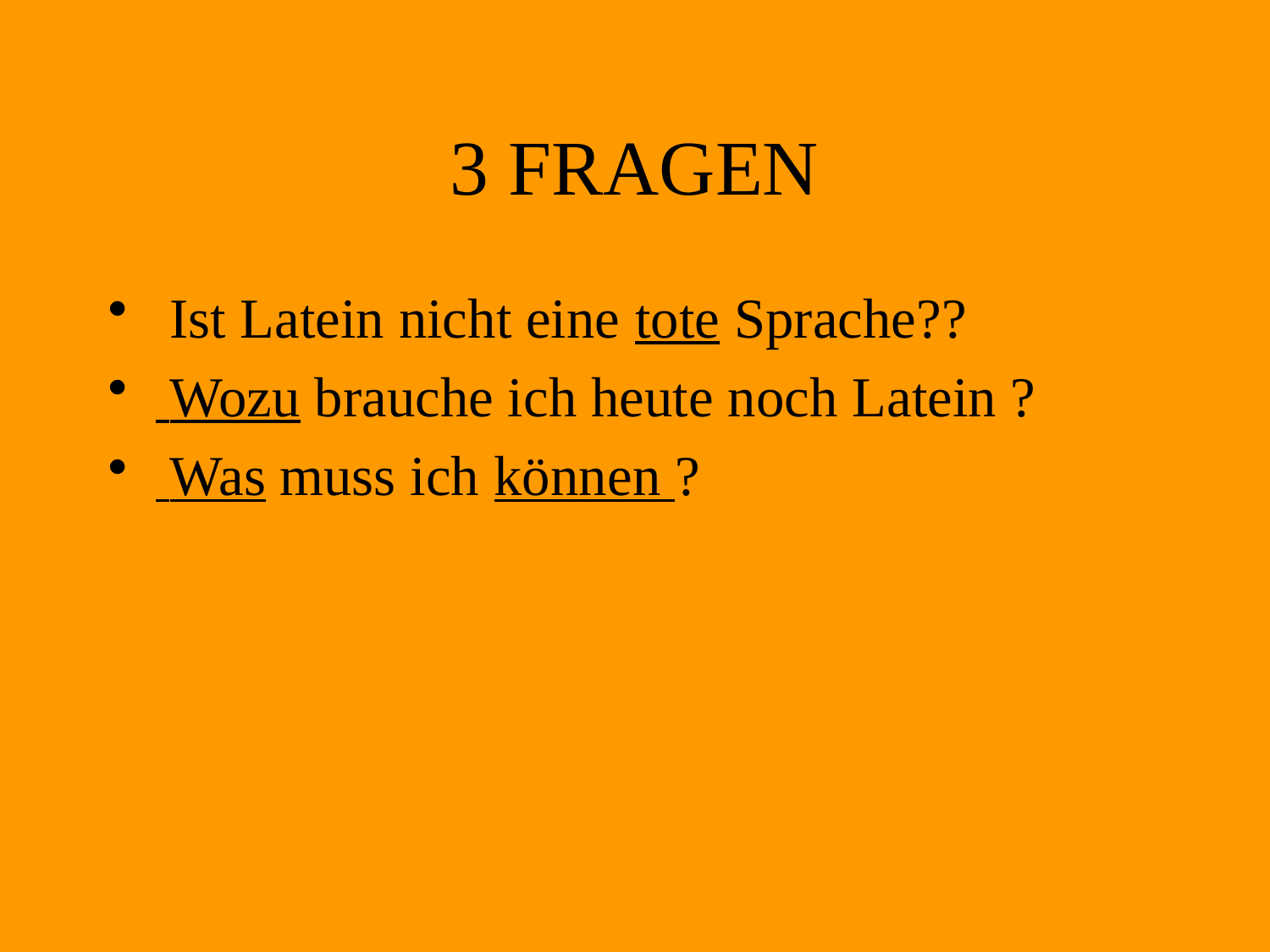

# 3 FRAGEN
 Ist Latein nicht eine tote Sprache??
 Wozu brauche ich heute noch Latein ?
 Was muss ich können ?